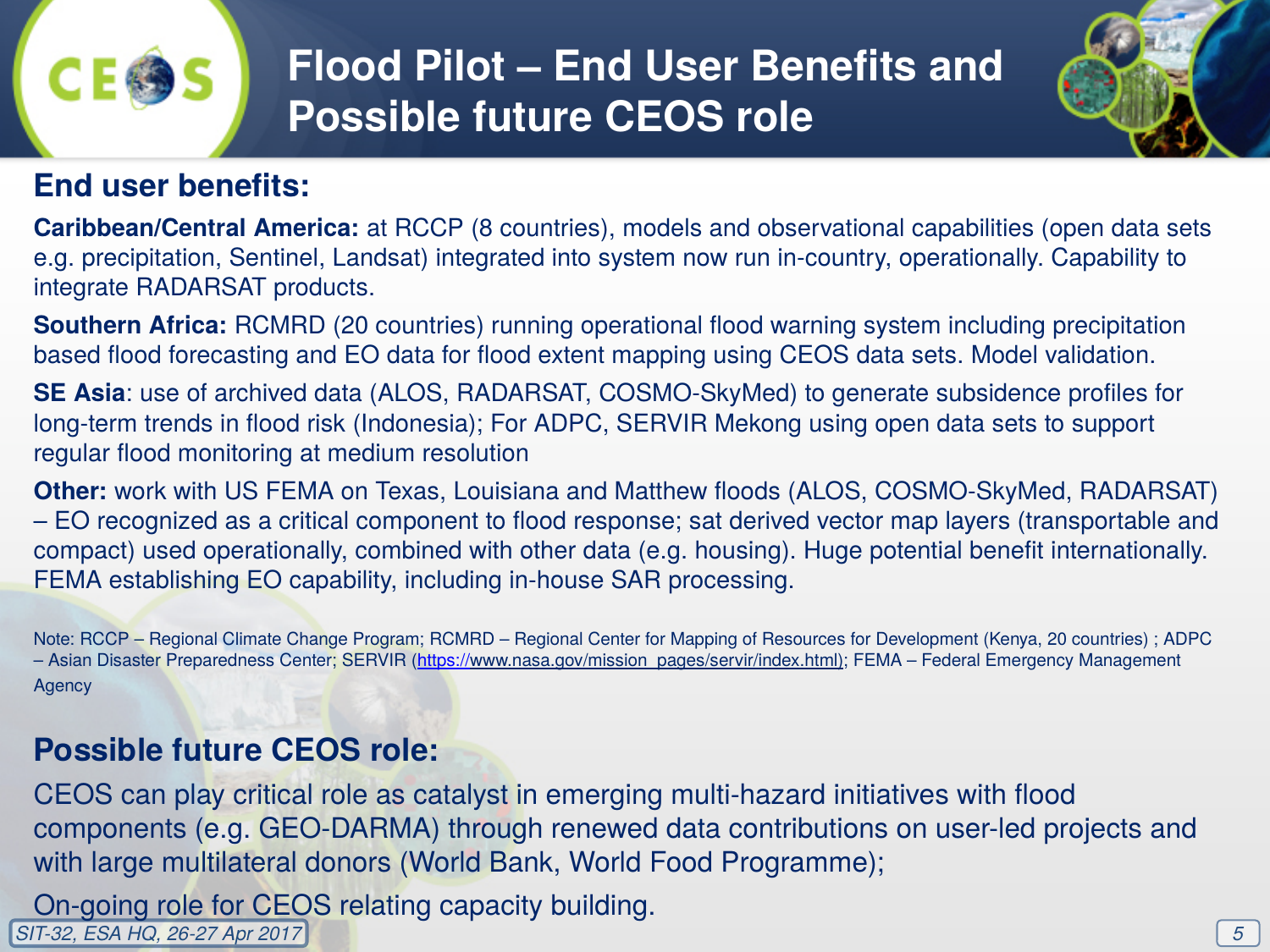

Flood Pilot – End User Benefits and Possible future CEOS role
End user benefits:
Caribbean/Central America: at RCCP (8 countries), models and observational capabilities (open data sets e.g. precipitation, Sentinel, Landsat) integrated into system now run in-country, operationally. Capability to integrate RADARSAT products.
Southern Africa: RCMRD (20 countries) running operational flood warning system including precipitation based flood forecasting and EO data for flood extent mapping using CEOS data sets. Model validation.
SE Asia: use of archived data (ALOS, RADARSAT, COSMO-SkyMed) to generate subsidence profiles for long-term trends in flood risk (Indonesia); For ADPC, SERVIR Mekong using open data sets to support regular flood monitoring at medium resolution
Other: work with US FEMA on Texas, Louisiana and Matthew floods (ALOS, COSMO-SkyMed, RADARSAT) – EO recognized as a critical component to flood response; sat derived vector map layers (transportable and compact) used operationally, combined with other data (e.g. housing). Huge potential benefit internationally. FEMA establishing EO capability, including in-house SAR processing.

Note: RCCP – Regional Climate Change Program; RCMRD – Regional Center for Mapping of Resources for Development (Kenya, 20 countries) ; ADPC – Asian Disaster Preparedness Center; SERVIR (https://www.nasa.gov/mission_pages/servir/index.html); FEMA – Federal Emergency Management Agency

Possible future CEOS role:
CEOS can play critical role as catalyst in emerging multi-hazard initiatives with flood components (e.g. GEO-DARMA) through renewed data contributions on user-led projects and with large multilateral donors (World Bank, World Food Programme);
On-going role for CEOS relating capacity building.
5